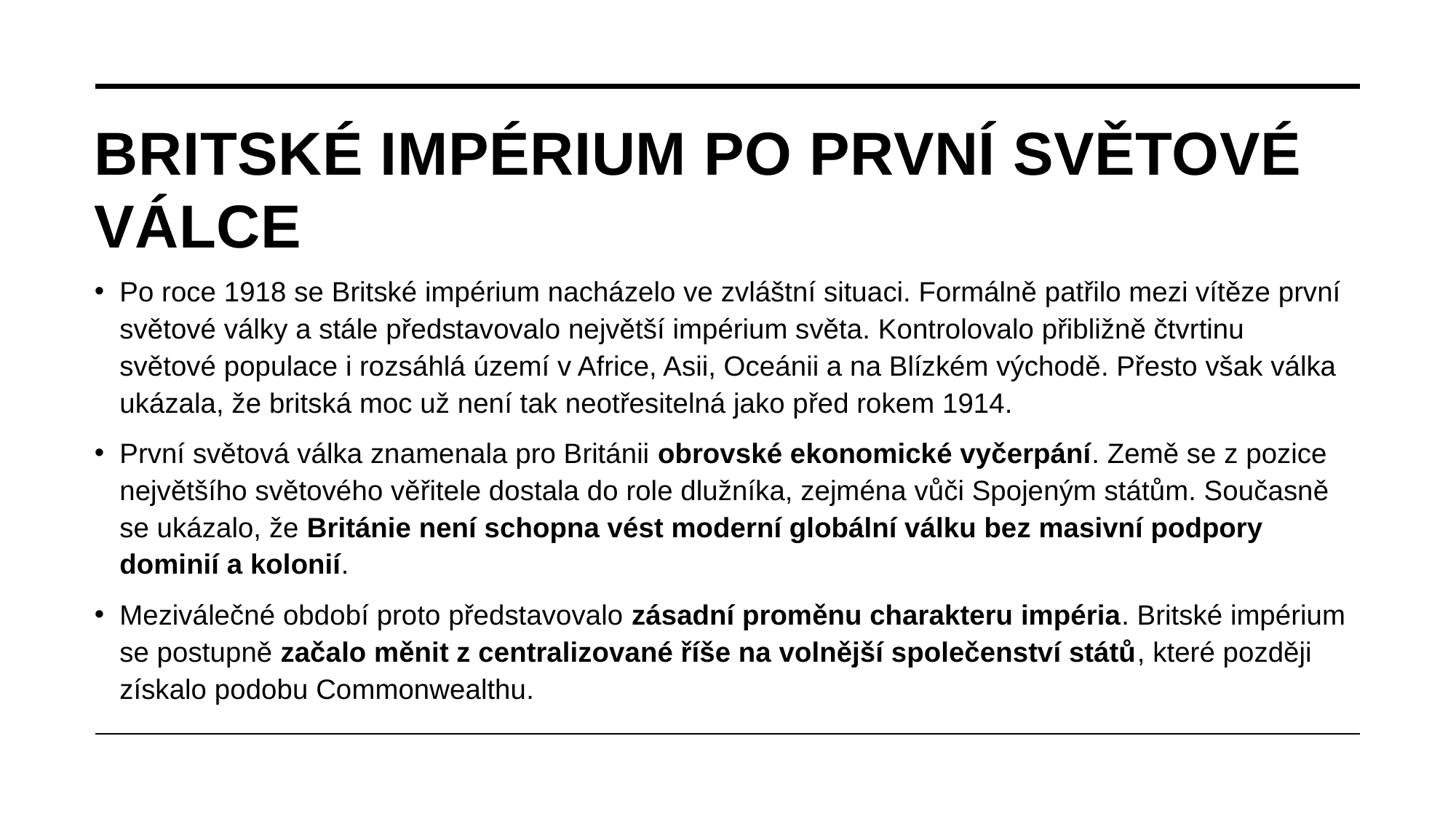

# Britské impérium po první světové válce
Po roce 1918 se Britské impérium nacházelo ve zvláštní situaci. Formálně patřilo mezi vítěze první světové války a stále představovalo největší impérium světa. Kontrolovalo přibližně čtvrtinu světové populace i rozsáhlá území v Africe, Asii, Oceánii a na Blízkém východě. Přesto však válka ukázala, že britská moc už není tak neotřesitelná jako před rokem 1914.
První světová válka znamenala pro Británii obrovské ekonomické vyčerpání. Země se z pozice největšího světového věřitele dostala do role dlužníka, zejména vůči Spojeným státům. Současně se ukázalo, že Británie není schopna vést moderní globální válku bez masivní podpory dominií a kolonií.
Meziválečné období proto představovalo zásadní proměnu charakteru impéria. Britské impérium se postupně začalo měnit z centralizované říše na volnější společenství států, které později získalo podobu Commonwealthu.